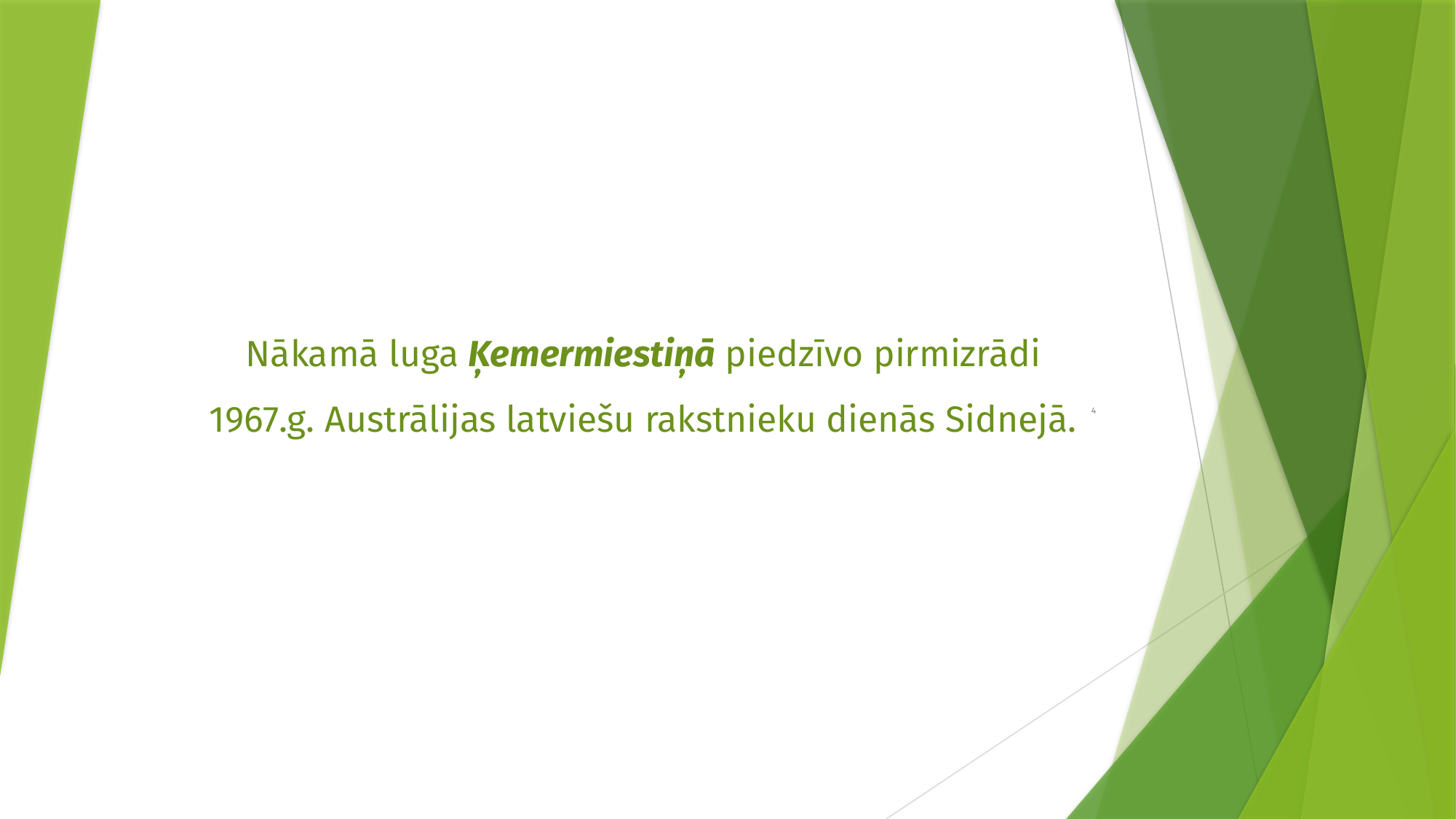

# Nākamā luga Ķemermiestiņā piedzīvo pirmizrādi 1967.g. Austrālijas latviešu rakstnieku dienās Sidnejā.

4